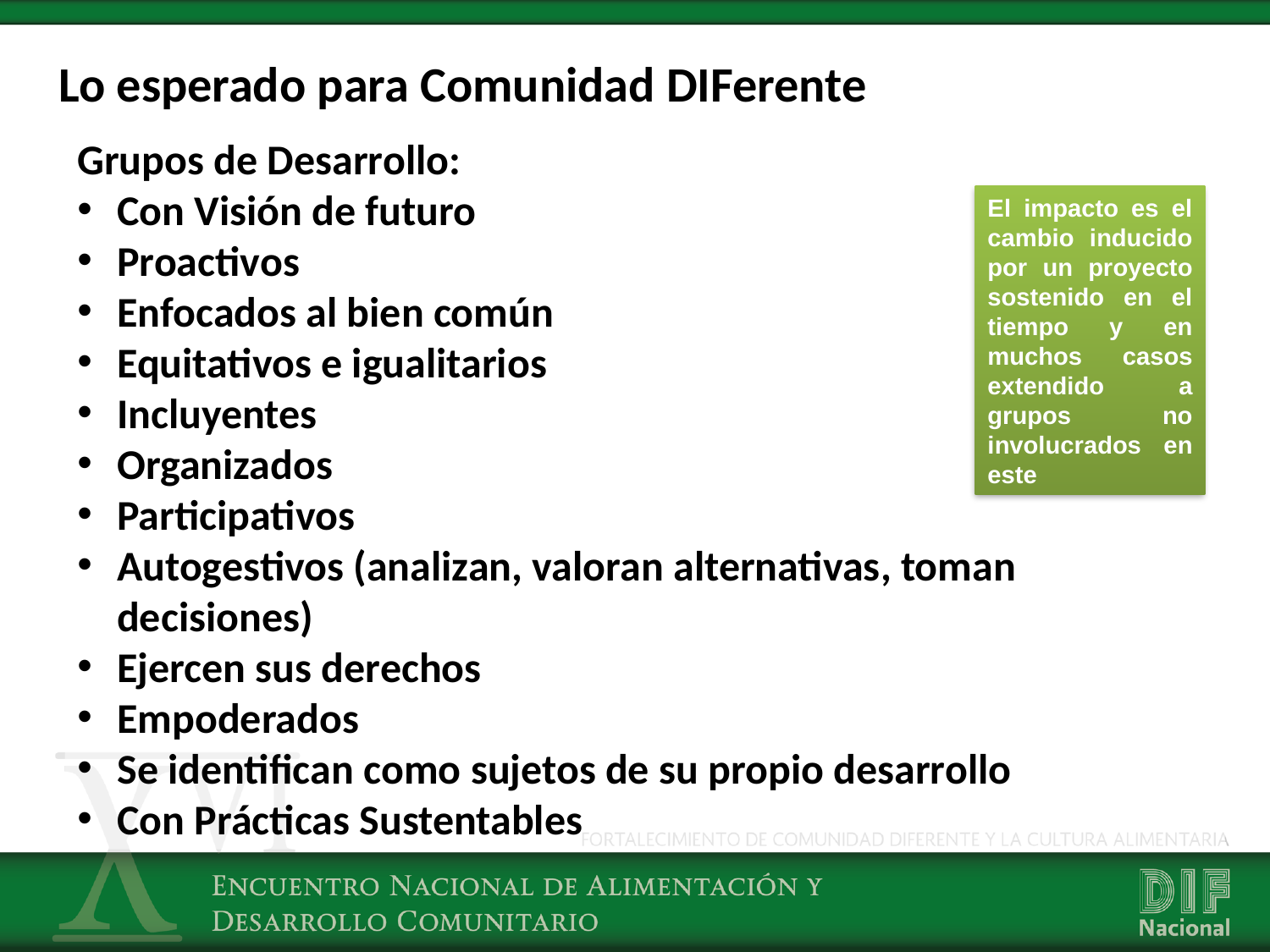

Lo esperado para Comunidad DIFerente
Grupos de Desarrollo:
Con Visión de futuro
Proactivos
Enfocados al bien común
Equitativos e igualitarios
Incluyentes
Organizados
Participativos
Autogestivos (analizan, valoran alternativas, toman decisiones)
Ejercen sus derechos
Empoderados
Se identifican como sujetos de su propio desarrollo
Con Prácticas Sustentables
El impacto es el cambio inducido por un proyecto sostenido en el tiempo y en muchos casos extendido a grupos no involucrados en este